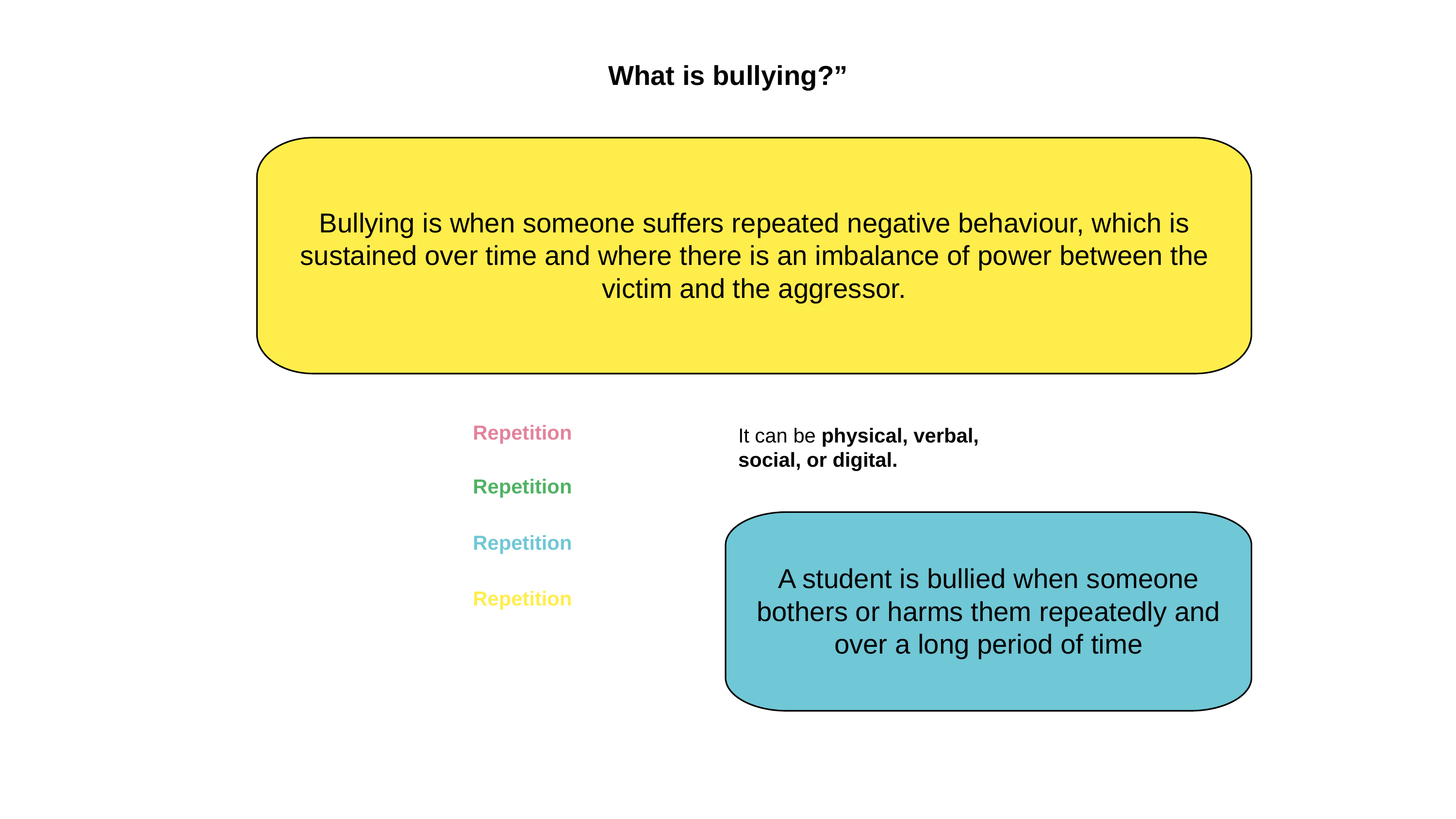

What is bullying?”

Bullying is when someone suffers repeated negative behaviour, which is sustained over time and where there is an imbalance of power between the victim and the aggressor.
Repetition
It can be physical, verbal, social, or digital.
Repetition

A student is bullied when someone bothers or harms them repeatedly and over a long period of time
Repetition
Repetition